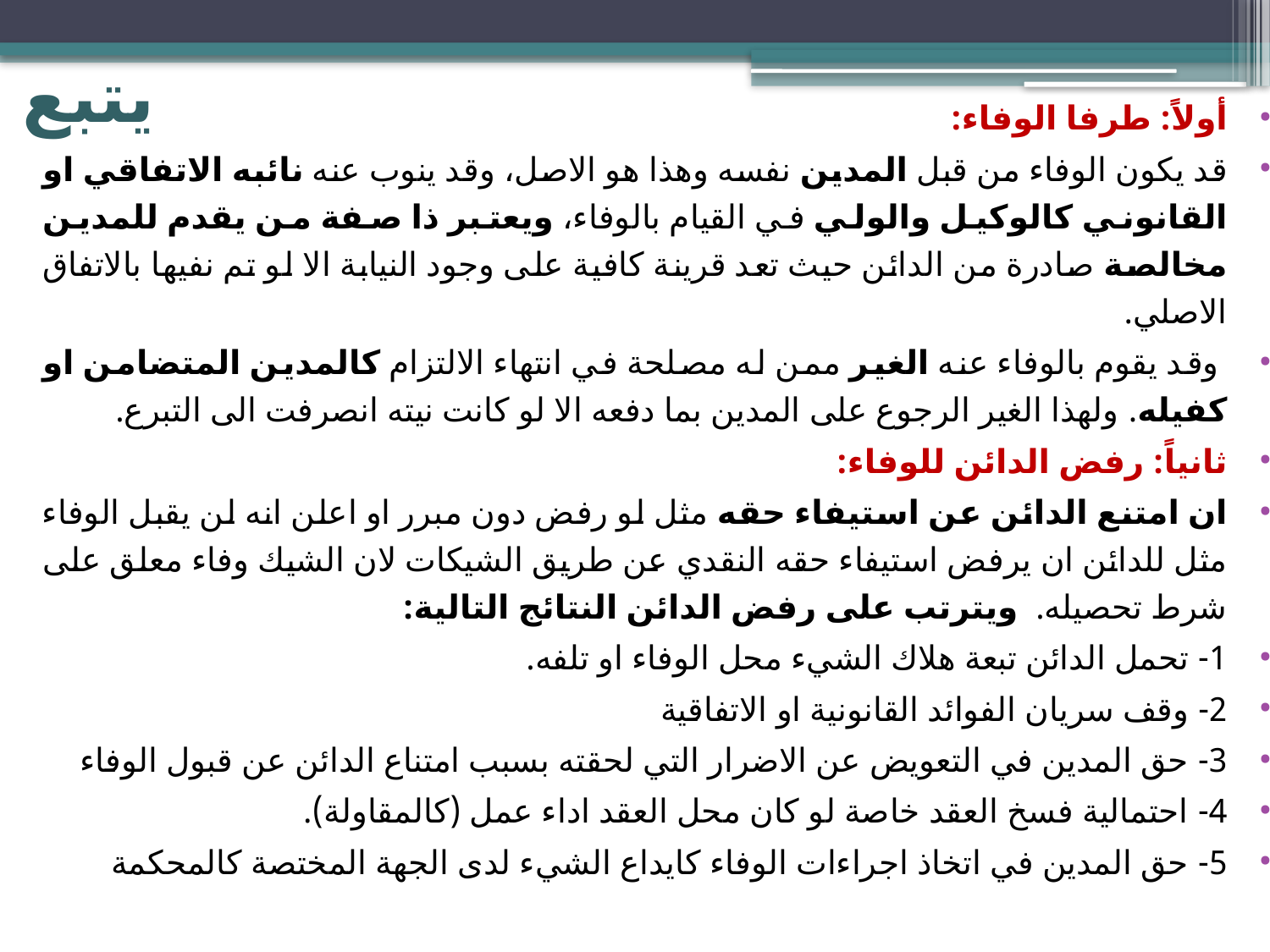

# يتبع
أولاً: طرفا الوفاء:
قد يكون الوفاء من قبل المدين نفسه وهذا هو الاصل، وقد ينوب عنه نائبه الاتفاقي او القانوني كالوكيل والولي في القيام بالوفاء، ويعتبر ذا صفة من يقدم للمدين مخالصة صادرة من الدائن حيث تعد قرينة كافية على وجود النيابة الا لو تم نفيها بالاتفاق الاصلي.
 وقد يقوم بالوفاء عنه الغير ممن له مصلحة في انتهاء الالتزام كالمدين المتضامن او كفيله. ولهذا الغير الرجوع على المدين بما دفعه الا لو كانت نيته انصرفت الى التبرع.
ثانياً: رفض الدائن للوفاء:
ان امتنع الدائن عن استيفاء حقه مثل لو رفض دون مبرر او اعلن انه لن يقبل الوفاء مثل للدائن ان يرفض استيفاء حقه النقدي عن طريق الشيكات لان الشيك وفاء معلق على شرط تحصيله.  ويترتب على رفض الدائن النتائج التالية:
1- تحمل الدائن تبعة هلاك الشيء محل الوفاء او تلفه.
2- وقف سريان الفوائد القانونية او الاتفاقية
3- حق المدين في التعويض عن الاضرار التي لحقته بسبب امتناع الدائن عن قبول الوفاء
4- احتمالية فسخ العقد خاصة لو كان محل العقد اداء عمل (كالمقاولة).
5- حق المدين في اتخاذ اجراءات الوفاء كايداع الشيء لدى الجهة المختصة كالمحكمة